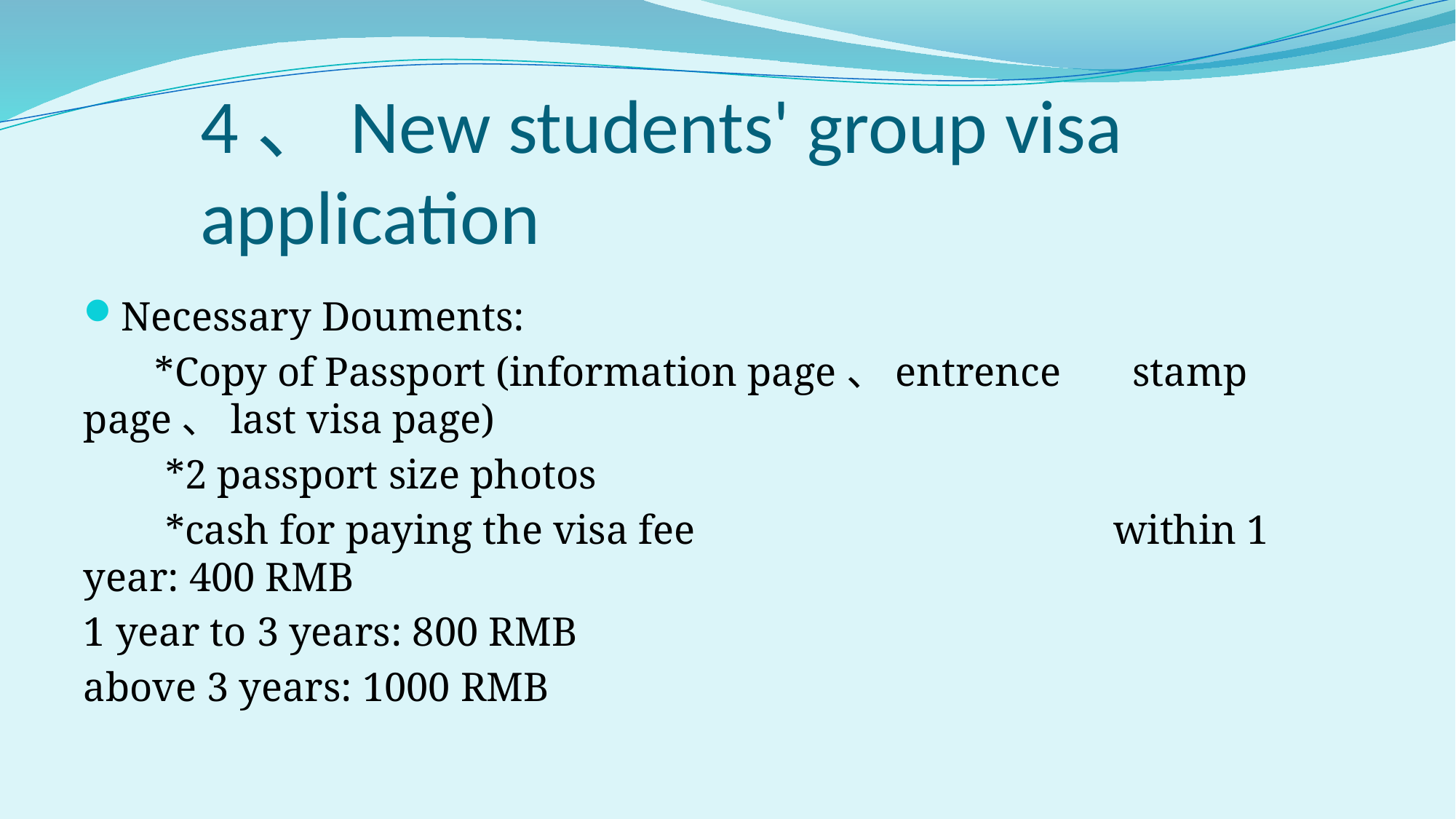

# 4、New students' group visa application

Necessary Douments:
       *Copy of Passport (information page、entrence       stamp page、last visa page)
        *2 passport size photos
        *cash for paying the visa fee                                         within 1 year: 400 RMB
1 year to 3 years: 800 RMB
above 3 years: 1000 RMB